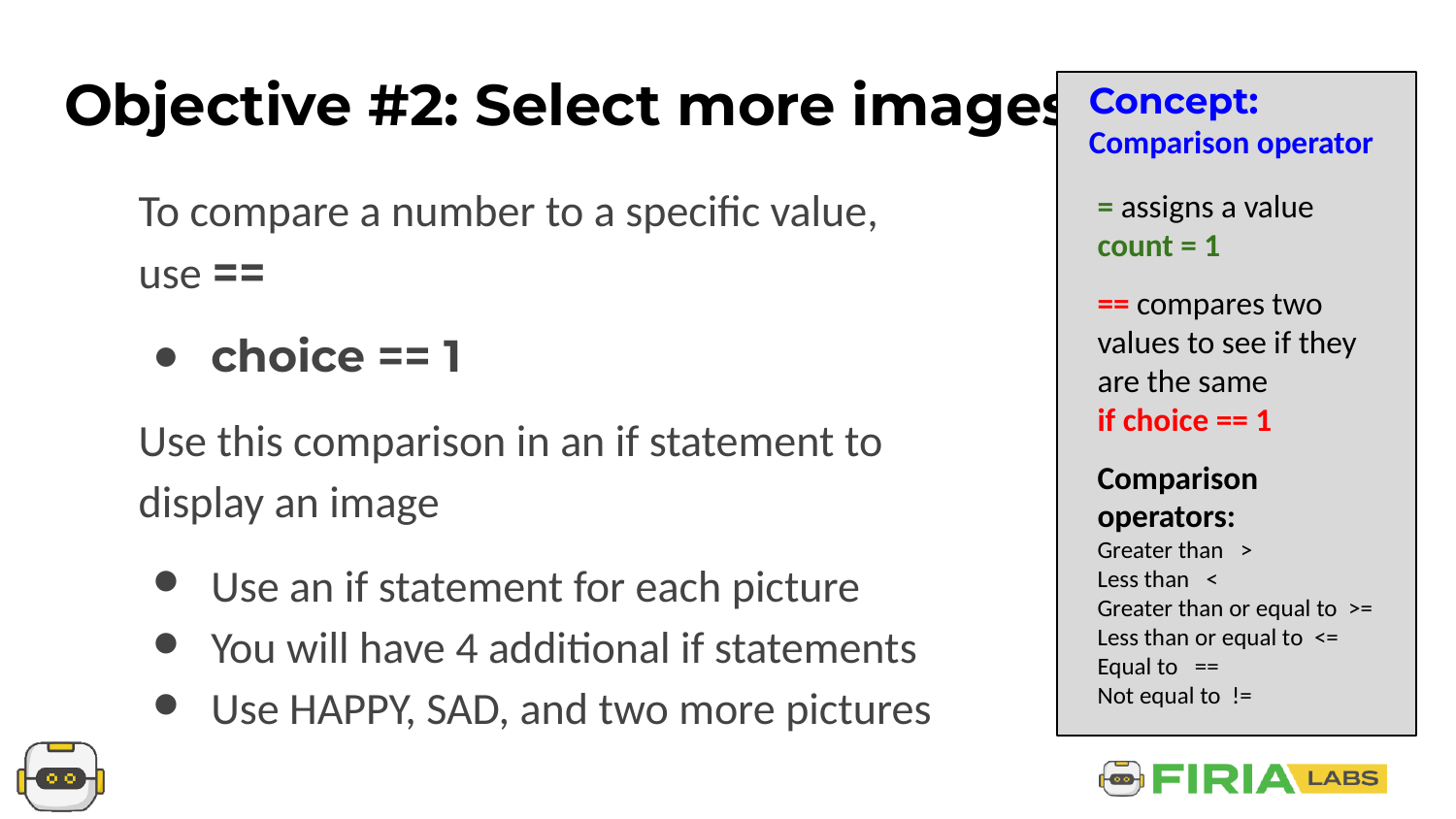

# Objective #2: Select more images
Concept:
Comparison operator

To compare a number to a specific value, use ==
choice == 1
Use this comparison in an if statement to display an image
Use an if statement for each picture
You will have 4 additional if statements
Use HAPPY, SAD, and two more pictures
= assigns a value
count = 1

== compares two values to see if they are the same
if choice == 1

Comparison operators:
Greater than   >
Less than   <
Greater than or equal to  >=
Less than or equal to  <=
Equal to   ==
Not equal to  !=